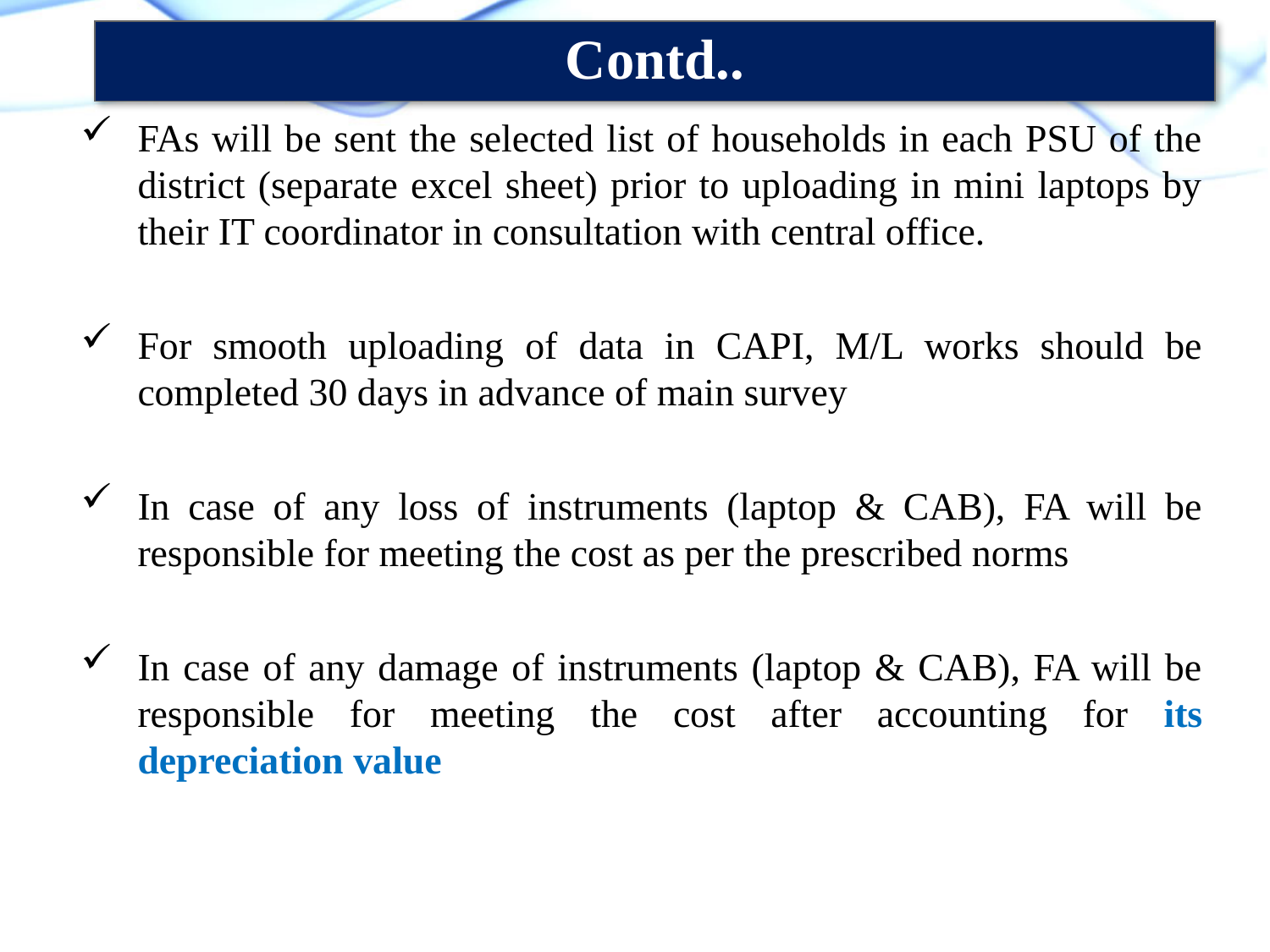

Contd..
FAs will be sent the selected list of households in each PSU of the district (separate excel sheet) prior to uploading in mini laptops by their IT coordinator in consultation with central office.

For smooth uploading of data in CAPI, M/L works should be completed 30 days in advance of main survey

In case of any loss of instruments (laptop & CAB), FA will be responsible for meeting the cost as per the prescribed norms

In case of any damage of instruments (laptop & CAB), FA will be responsible for meeting the cost after accounting for its depreciation value